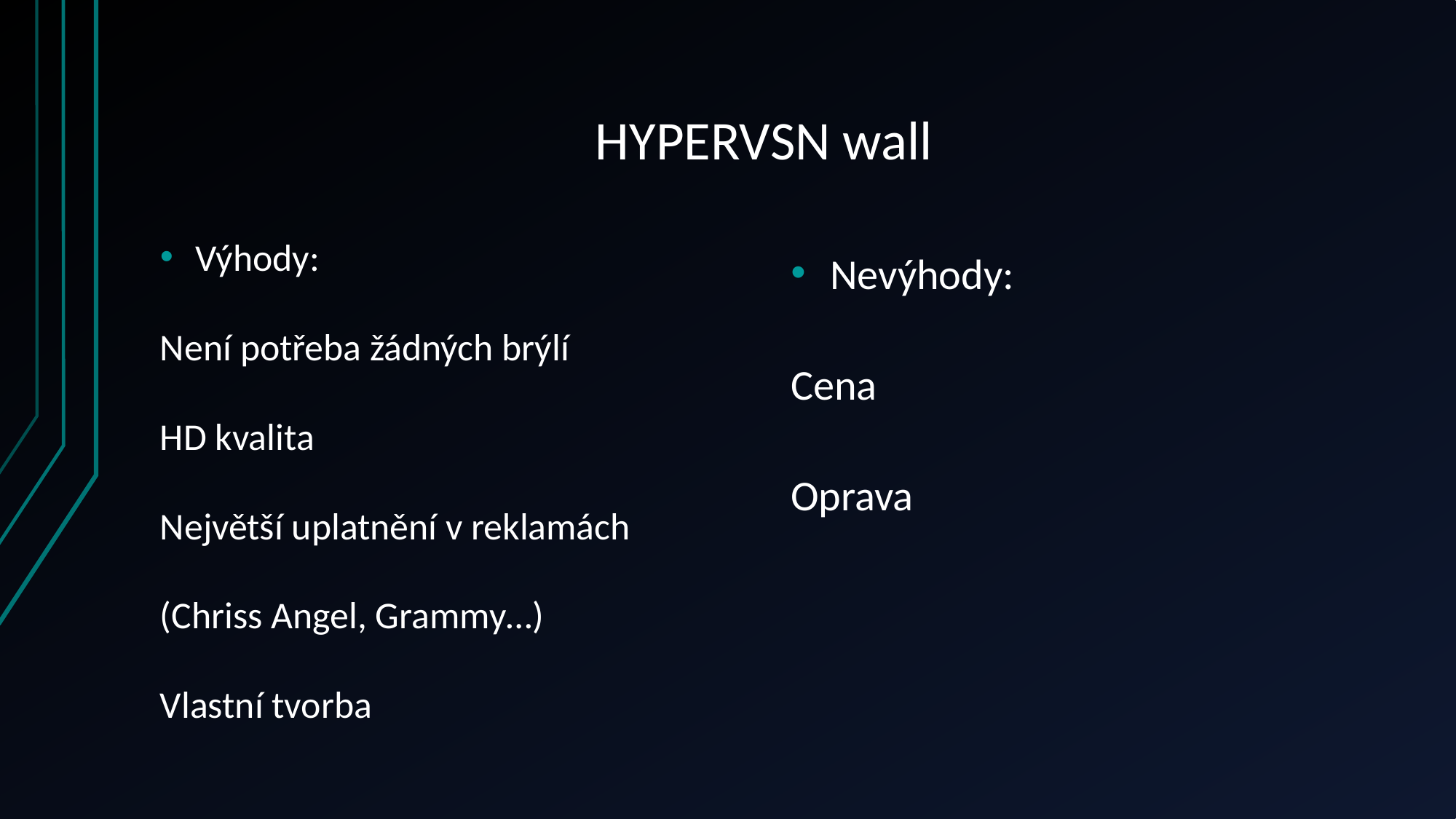

# HYPERVSN wall
Výhody:
Není potřeba žádných brýlí
HD kvalita
Největší uplatnění v reklamách
(Chriss Angel, Grammy…)
Vlastní tvorba

Nevýhody:
Cena
Oprava